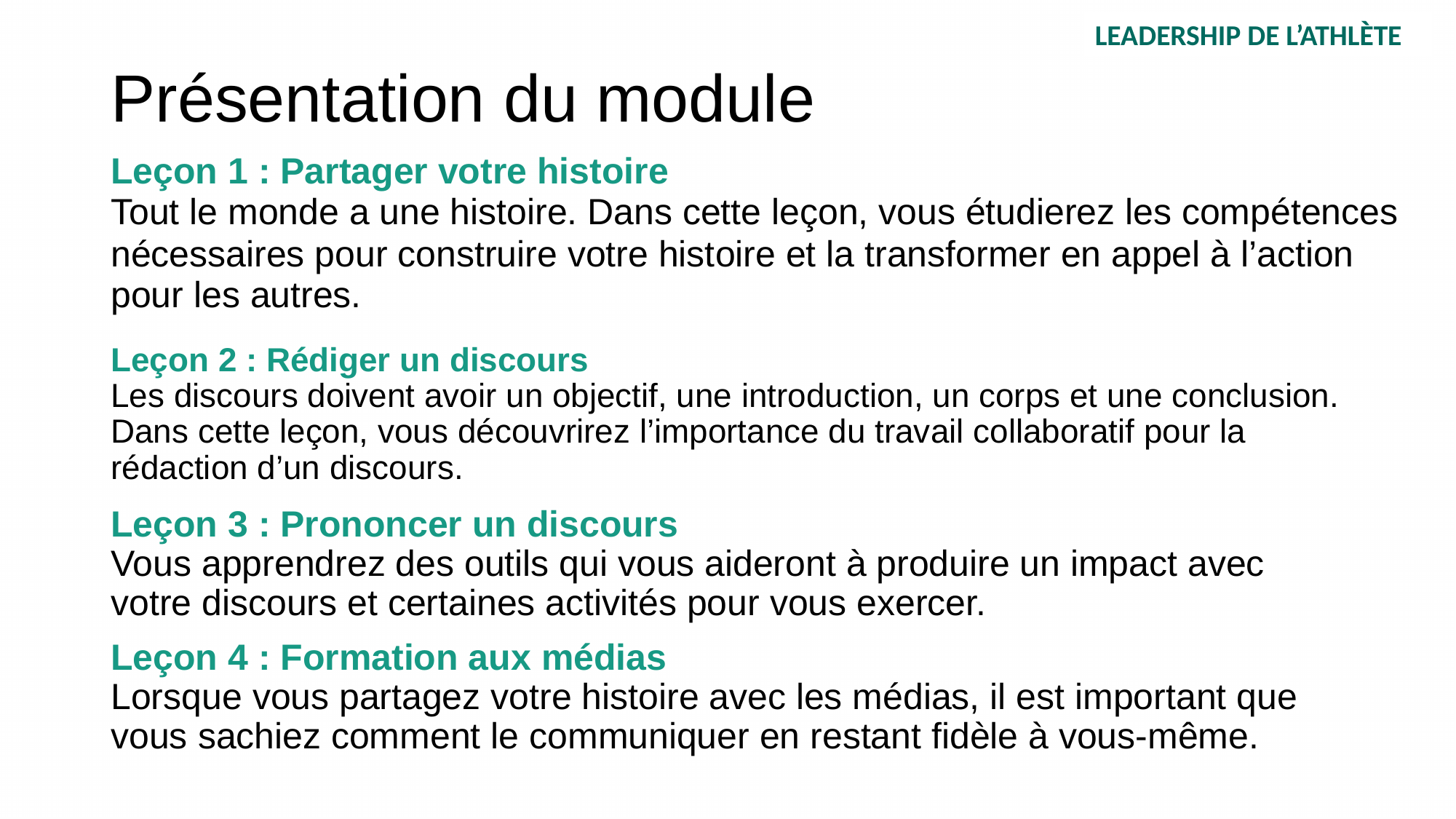

LEADERSHIP DE L’ATHLÈTE
# Présentation du module
Leçon 1 : Partager votre histoire
Tout le monde a une histoire. Dans cette leçon, vous étudierez les compétences nécessaires pour construire votre histoire et la transformer en appel à l’action pour les autres.
Leçon 2 : Rédiger un discours
Les discours doivent avoir un objectif, une introduction, un corps et une conclusion. Dans cette leçon, vous découvrirez l’importance du travail collaboratif pour la rédaction d’un discours.
Leçon 3 : Prononcer un discours
Vous apprendrez des outils qui vous aideront à produire un impact avec votre discours et certaines activités pour vous exercer.
Leçon 4 : Formation aux médias
Lorsque vous partagez votre histoire avec les médias, il est important que vous sachiez comment le communiquer en restant fidèle à vous-même.